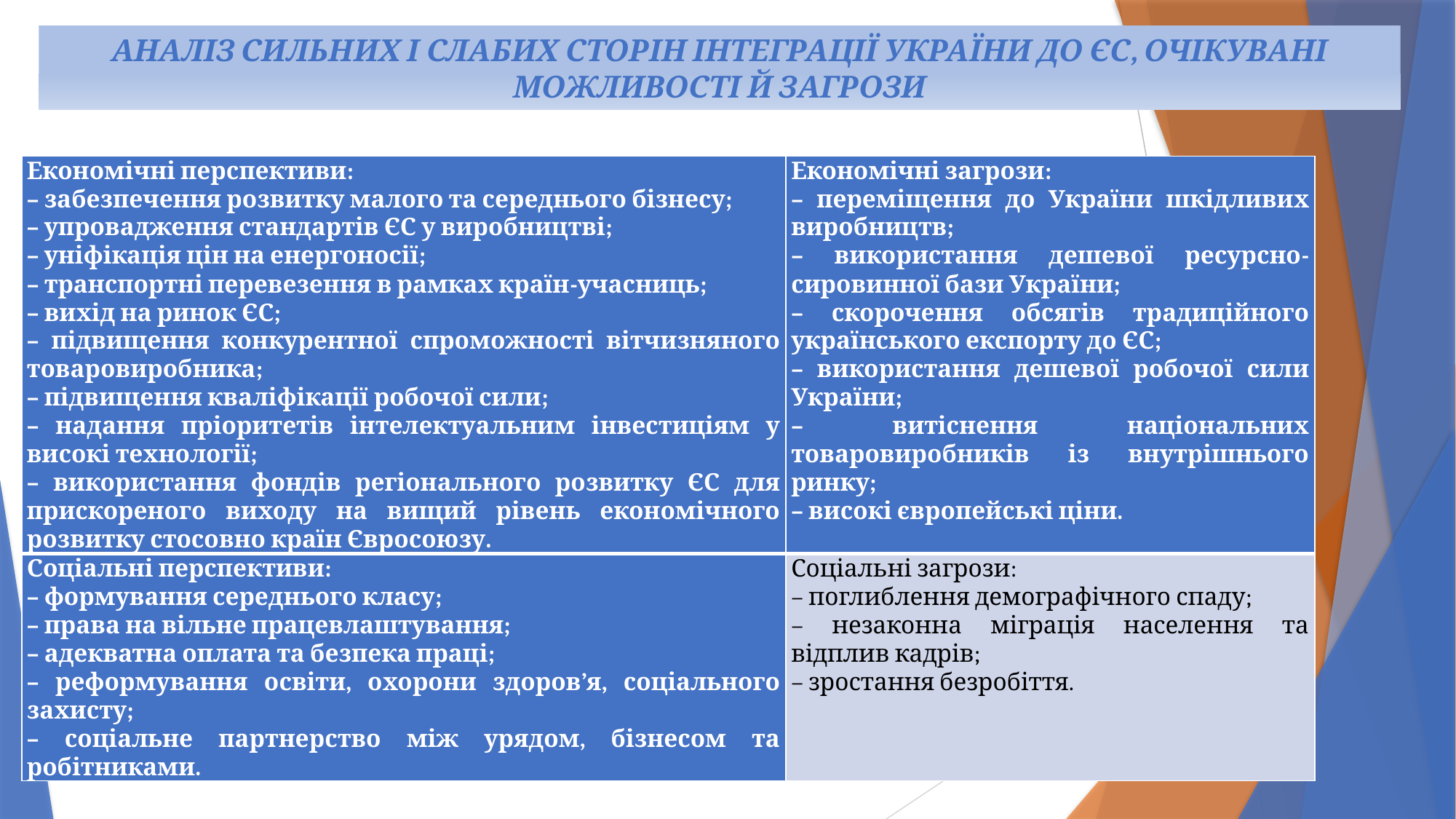

# АНАЛІЗ СИЛЬНИХ І СЛАБИХ СТОРІН ІНТЕГРАЦІЇ УКРАЇНИ ДО ЄС, ОЧІКУВАНІ МОЖЛИВОСТІ Й ЗАГРОЗИ
| Економічні перспективи: – забезпечення розвитку малого та середнього бізнесу; – упровадження стандартів ЄС у виробництві; – уніфікація цін на енергоносії; – транспортні перевезення в рамках країн-учасниць; – вихід на ринок ЄС; – підвищення конкурентної спроможності вітчизняного товаровиробника; – підвищення кваліфікації робочої сили; – надання пріоритетів інтелектуальним інвестиціям у високі технології; – використання фондів регіонального розвитку ЄС для прискореного виходу на вищий рівень економічного розвитку стосовно країн Євросоюзу. | Економічні загрози: – переміщення до України шкідливих виробництв; – використання дешевої ресурсно-сировинної бази України; – скорочення обсягів традиційного українського експорту до ЄС; – використання дешевої робочої сили України; – витіснення національних товаровиробників із внутрішнього ринку; – високі європейські ціни. |
| --- | --- |
| Соціальні перспективи: – формування середнього класу; – права на вільне працевлаштування; – адекватна оплата та безпека праці; – реформування освіти, охорони здоров’я, соціального захисту; – соціальне партнерство між урядом, бізнесом та робітниками. | Соціальні загрози: – поглиблення демографічного спаду; – незаконна міграція населення та відплив кадрів; – зростання безробіття. |